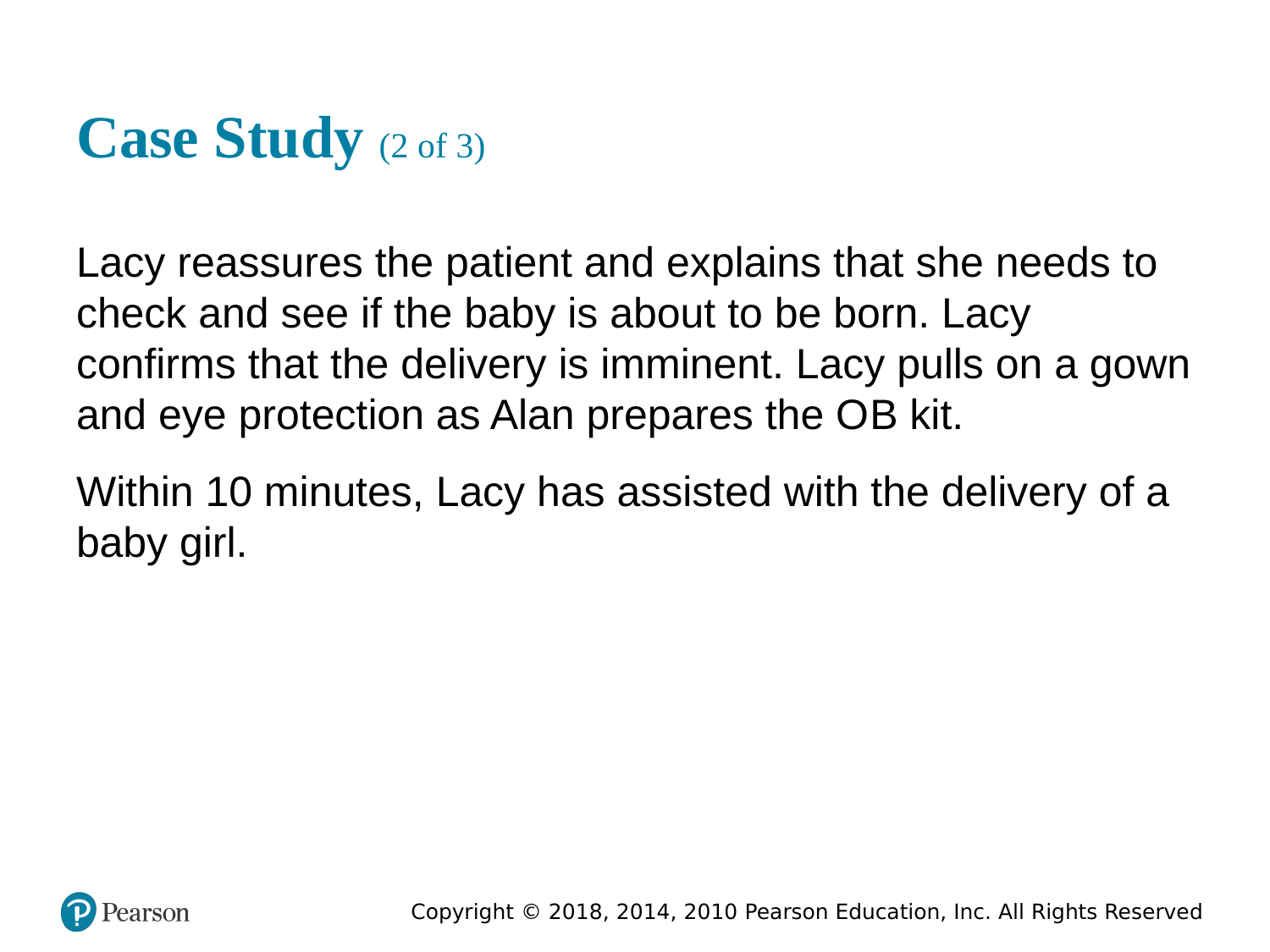

# Case Study (2 of 3)
Lacy reassures the patient and explains that she needs to check and see if the baby is about to be born. Lacy confirms that the delivery is imminent. Lacy pulls on a gown and eye protection as Alan prepares the O B kit.
Within 10 minutes, Lacy has assisted with the delivery of a baby girl.